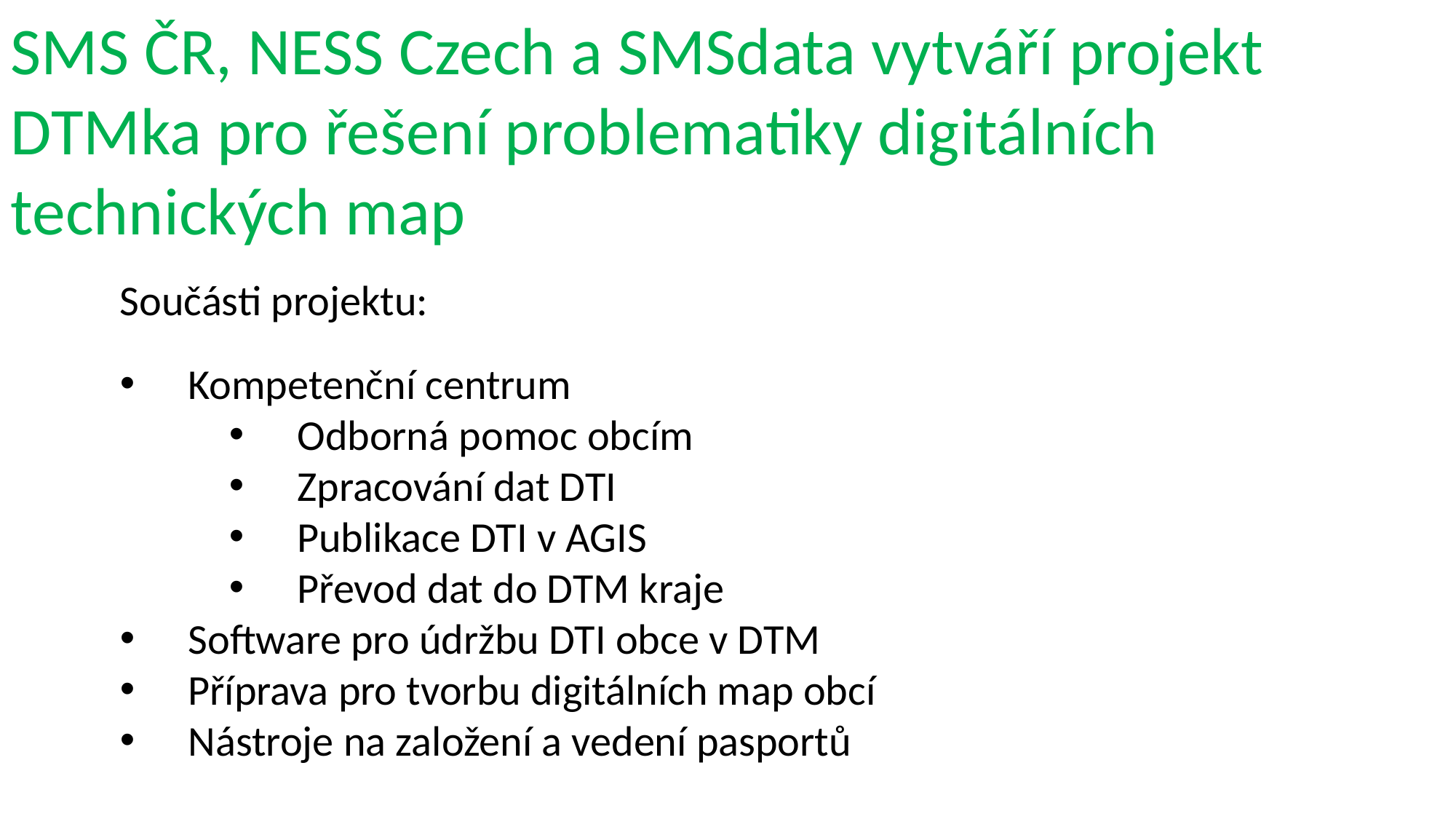

SMS ČR, NESS Czech a SMSdata vytváří projekt DTMka pro řešení problematiky digitálních technických map

	Součásti projektu:

Kompetenční centrum
Odborná pomoc obcím
Zpracování dat DTI
Publikace DTI v AGIS
Převod dat do DTM kraje
Software pro údržbu DTI obce v DTM
Příprava pro tvorbu digitálních map obcí
Nástroje na založení a vedení pasportů